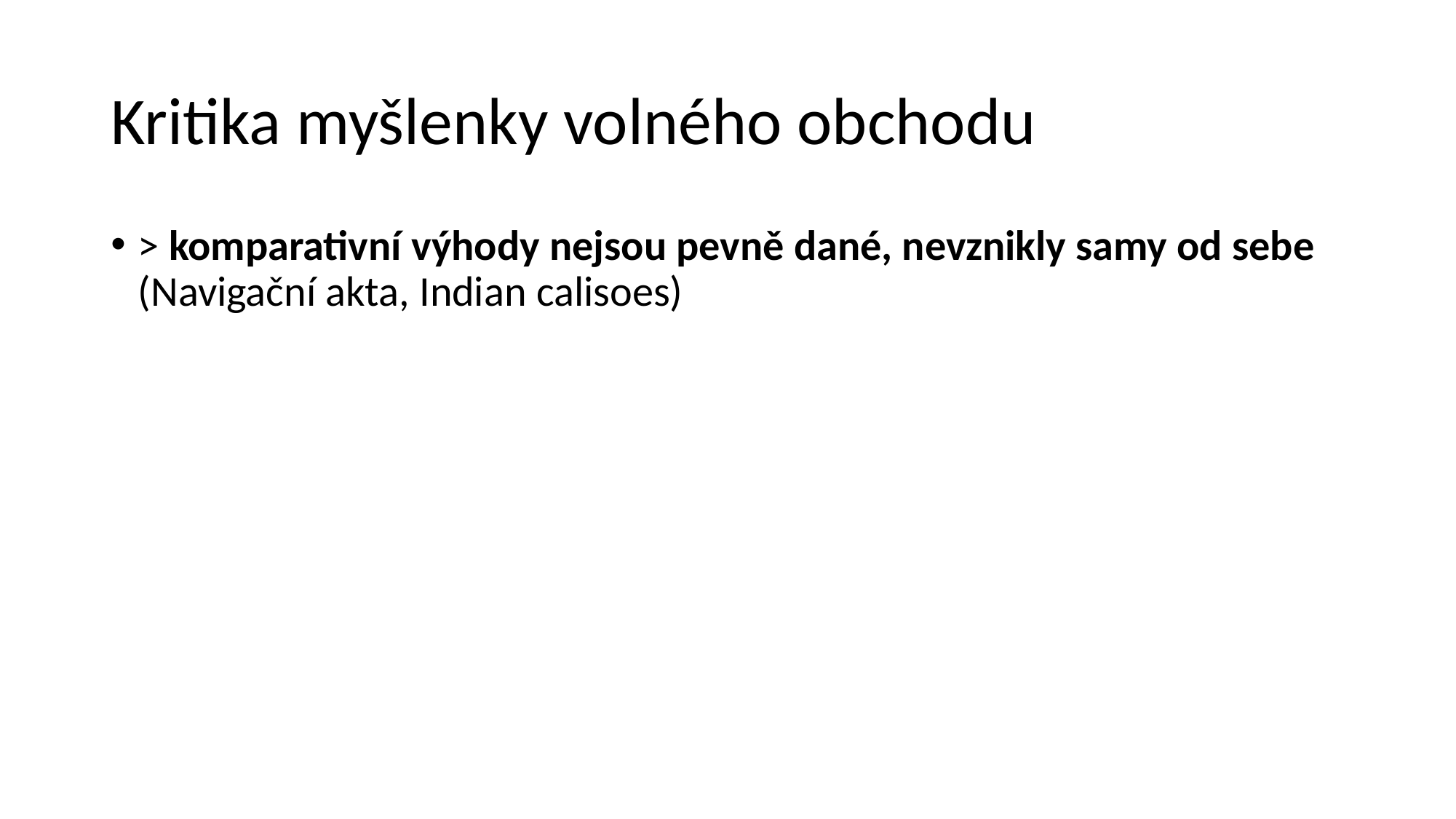

# Kritika myšlenky volného obchodu
> komparativní výhody nejsou pevně dané, nevznikly samy od sebe (Navigační akta, Indian calisoes)